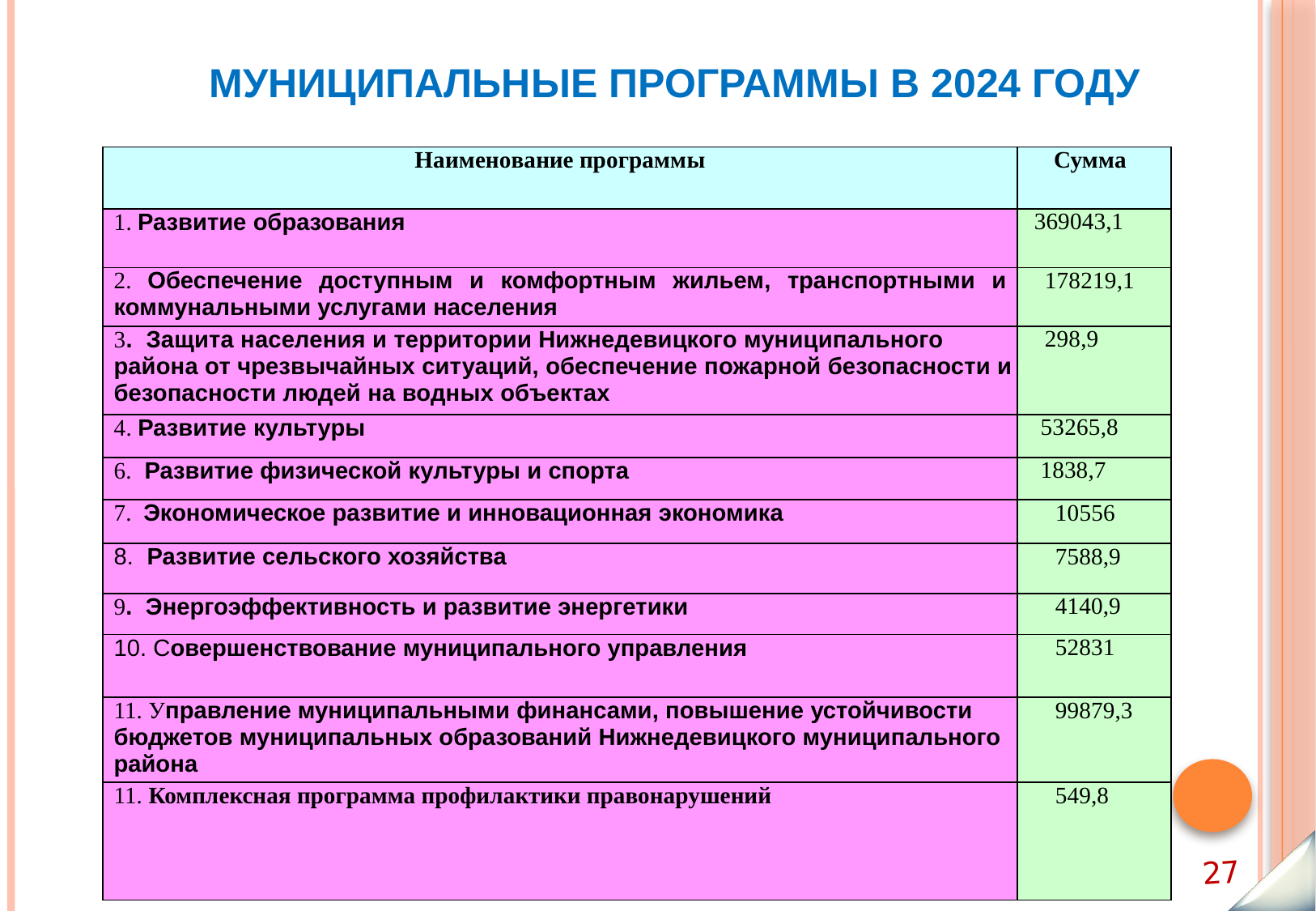

# Муниципальные программы в 2024 году
| Наименование программы | Сумма |
| --- | --- |
| 1. Развитие образования | 369043,1 |
| 2. Обеспечение доступным и комфортным жильем, транспортными и коммунальными услугами населения | 178219,1 |
| 3. Защита населения и территории Нижнедевицкого муниципального района от чрезвычайных ситуаций, обеспечение пожарной безопасности и безопасности людей на водных объектах | 298,9 |
| 4. Развитие культуры | 53265,8 |
| 6. Развитие физической культуры и спорта | 1838,7 |
| 7. Экономическое развитие и инновационная экономика | 10556 |
| 8. Развитие сельского хозяйства | 7588,9 |
| 9. Энергоэффективность и развитие энергетики | 4140,9 |
| 10. Совершенствование муниципального управления | 52831 |
| 11. Управление муниципальными финансами, повышение устойчивости бюджетов муниципальных образований Нижнедевицкого муниципального района | 99879,3 |
| 11. Комплексная программа профилактики правонарушений | 549,8 |
тыс.руб.
                      27